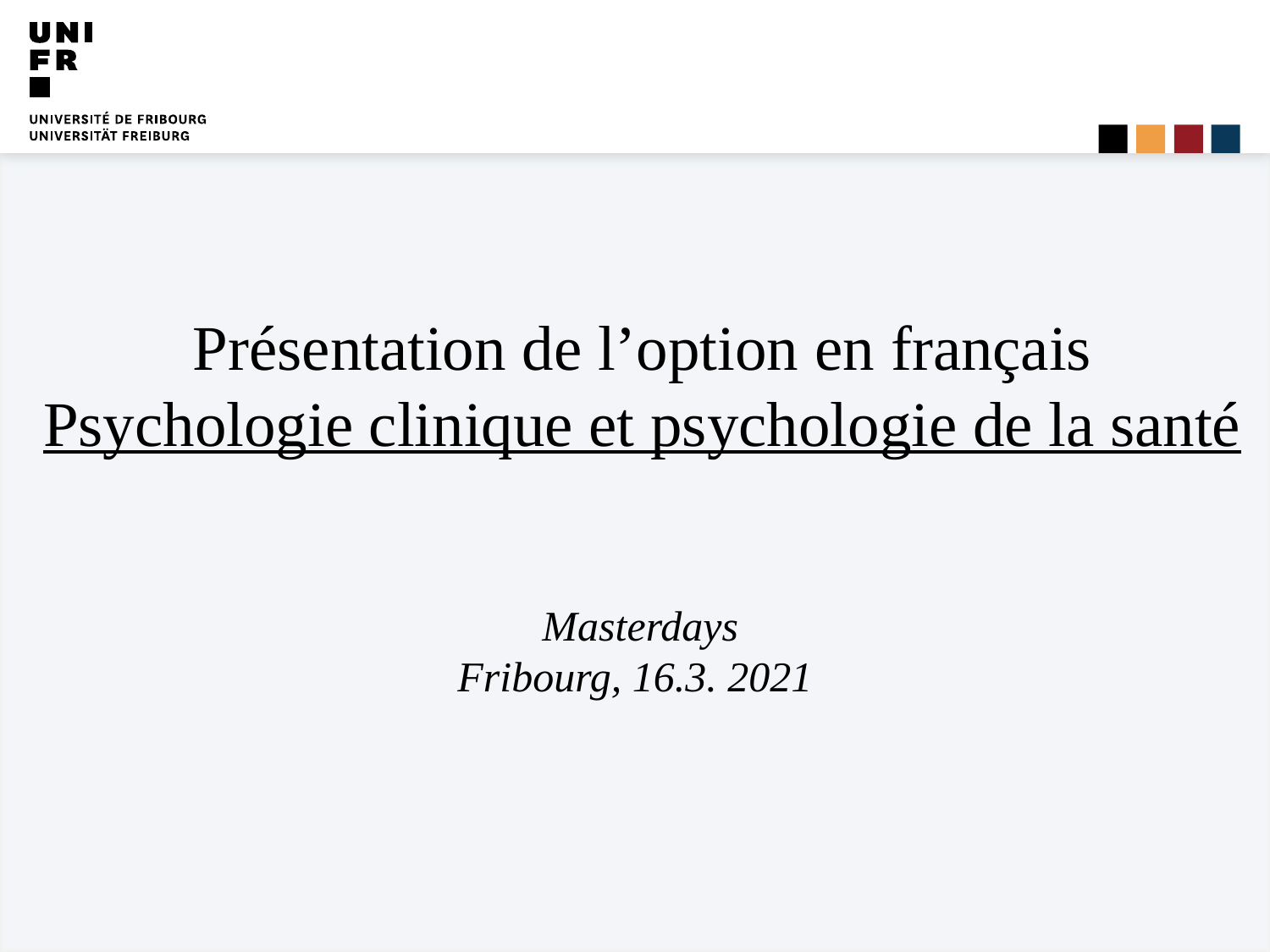

Présentation de l’option en français
Psychologie clinique et psychologie de la santé

 Masterdays
Fribourg, 16.3. 2021